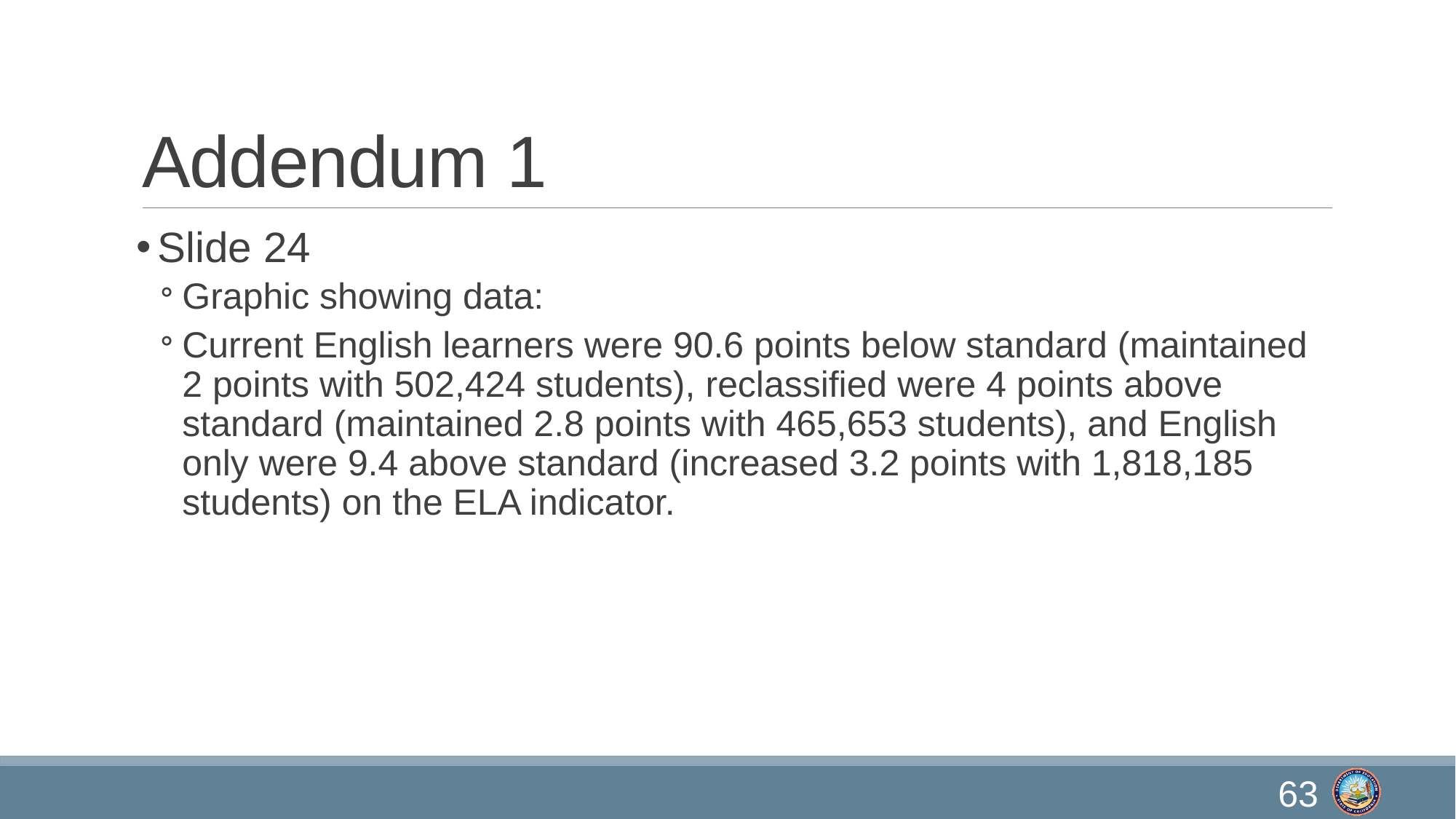

# Addendum 1
Slide 24
Graphic showing data:
Current English learners were 90.6 points below standard (maintained 2 points with 502,424 students), reclassified were 4 points above standard (maintained 2.8 points with 465,653 students), and English only were 9.4 above standard (increased 3.2 points with 1,818,185 students) on the ELA indicator.

63